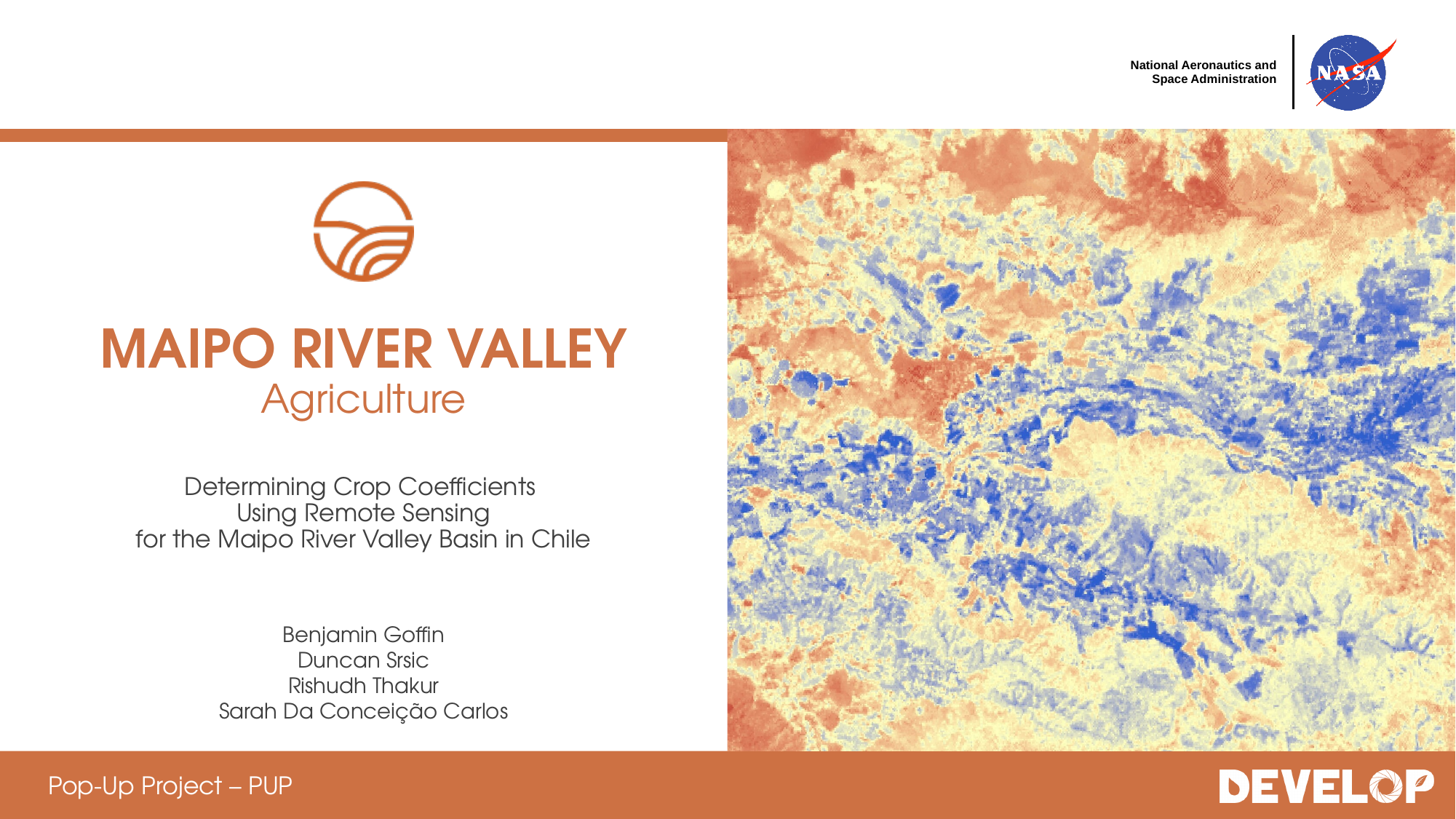

MAIPO RIVER VALLEY
Agriculture
Determining Crop Coefficients
Using Remote Sensing
for the Maipo River Valley Basin in Chile
Benjamin Goffin
Duncan Srsic
Rishudh Thakur
Sarah Da Conceição Carlos
Pop-Up Project – PUP